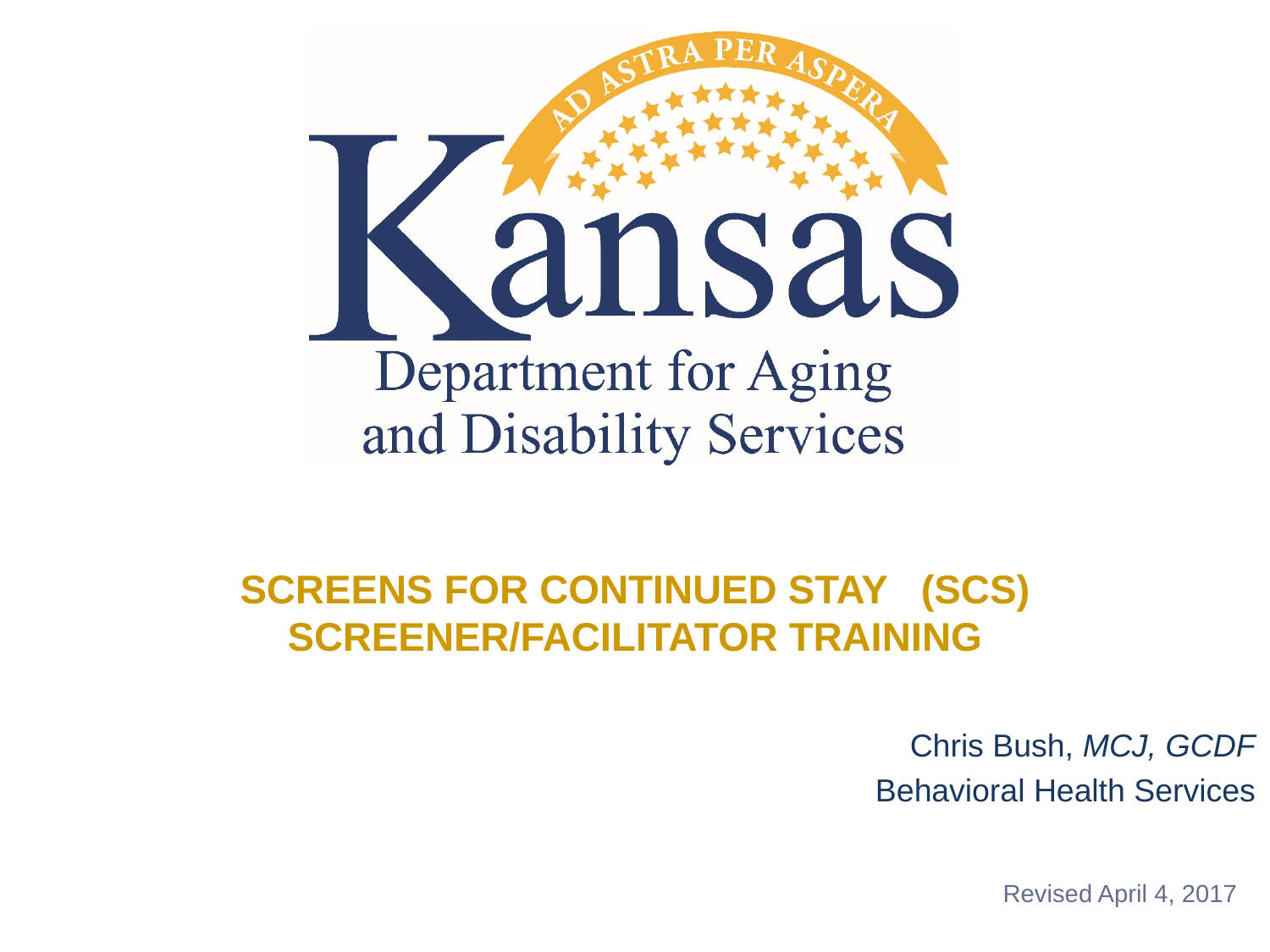

# SCREENS FOR CONTINUED STAY   (SCS) SCREENER/FACILITATOR TRAINING
Chris Bush, MCJ, GCDF
Behavioral Health Services

Revised April 4, 2017